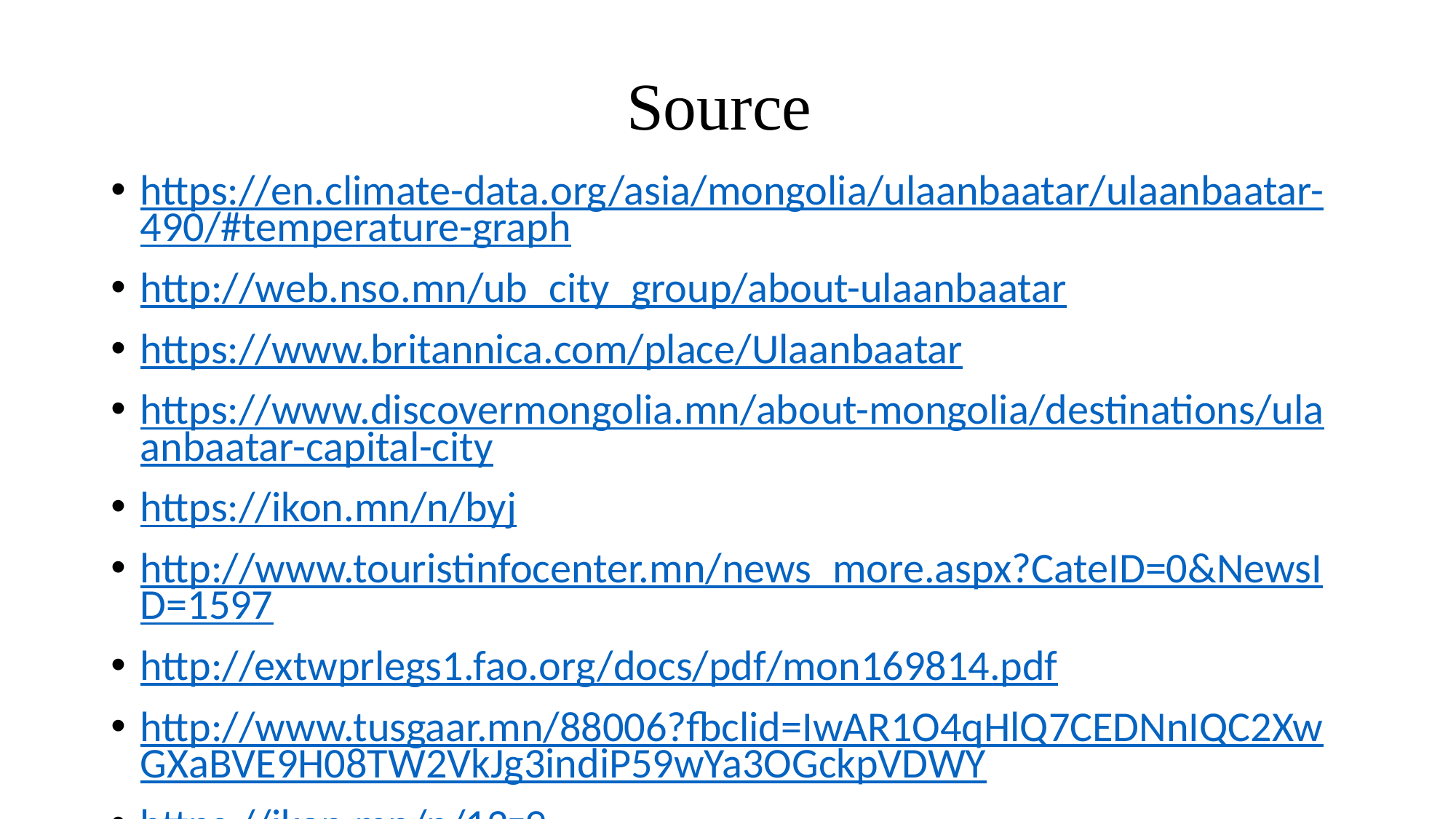

# Source
https://en.climate-data.org/asia/mongolia/ulaanbaatar/ulaanbaatar-490/#temperature-graph
http://web.nso.mn/ub_city_group/about-ulaanbaatar
https://www.britannica.com/place/Ulaanbaatar
https://www.discovermongolia.mn/about-mongolia/destinations/ulaanbaatar-capital-city
https://ikon.mn/n/byj
http://www.touristinfocenter.mn/news_more.aspx?CateID=0&NewsID=1597
http://extwprlegs1.fao.org/docs/pdf/mon169814.pdf
http://www.tusgaar.mn/88006?fbclid=IwAR1O4qHlQ7CEDNnIQC2XwGXaBVE9H08TW2VkJg3indiP59wYa3OGckpVDWY
https://ikon.mn/n/12z9